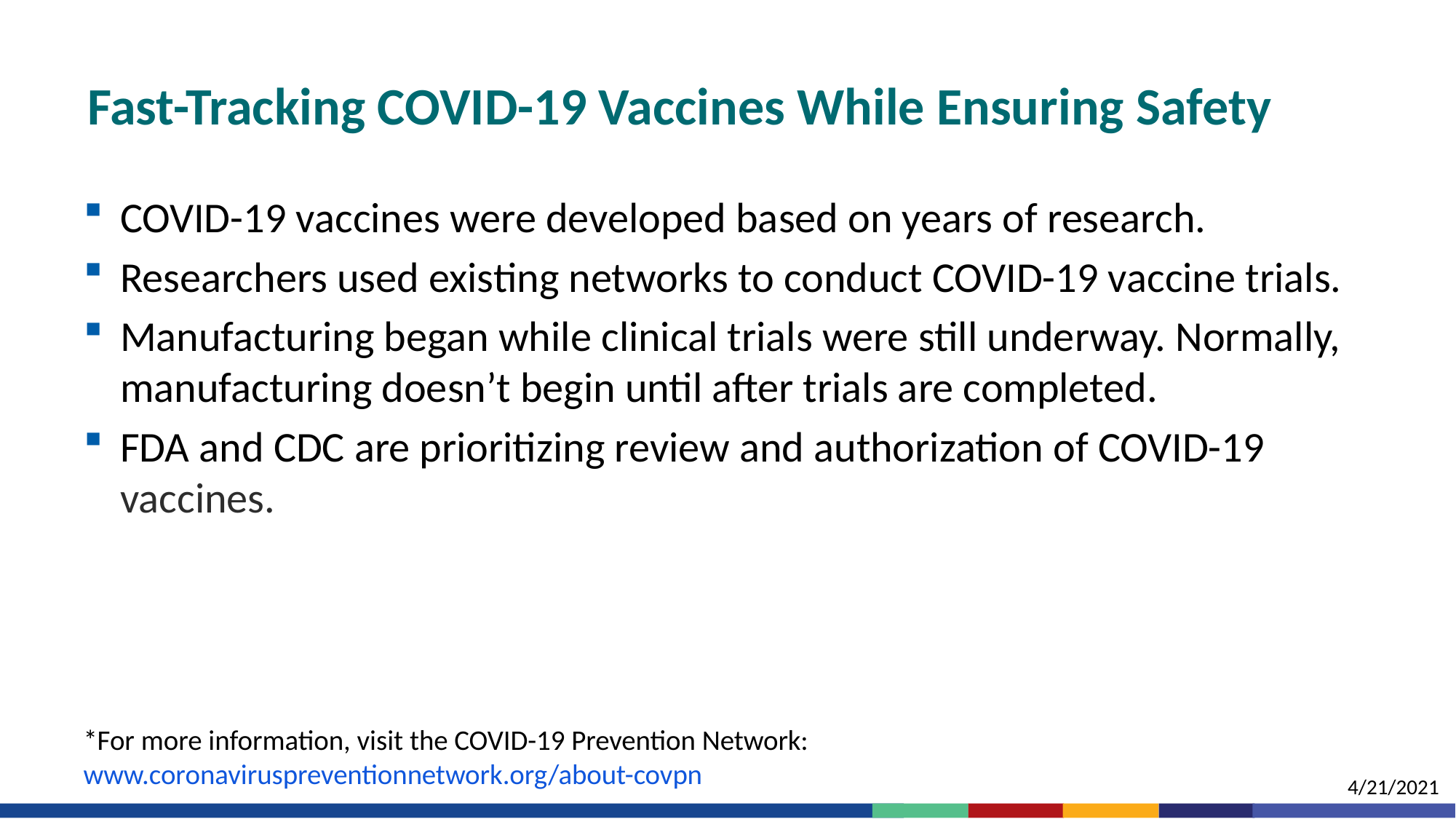

# Fast-Tracking COVID-19 Vaccines While Ensuring Safety
COVID-19 vaccines were developed based on years of research.
Researchers used existing networks to conduct COVID-19 vaccine trials.
Manufacturing began while clinical trials were still underway. Normally, manufacturing doesn’t begin until after trials are completed.
FDA and CDC are prioritizing review and authorization of COVID-19 vaccines.
*For more information, visit the COVID-19 Prevention Network:  www.coronaviruspreventionnetwork.org/about-covpn
4/21/2021